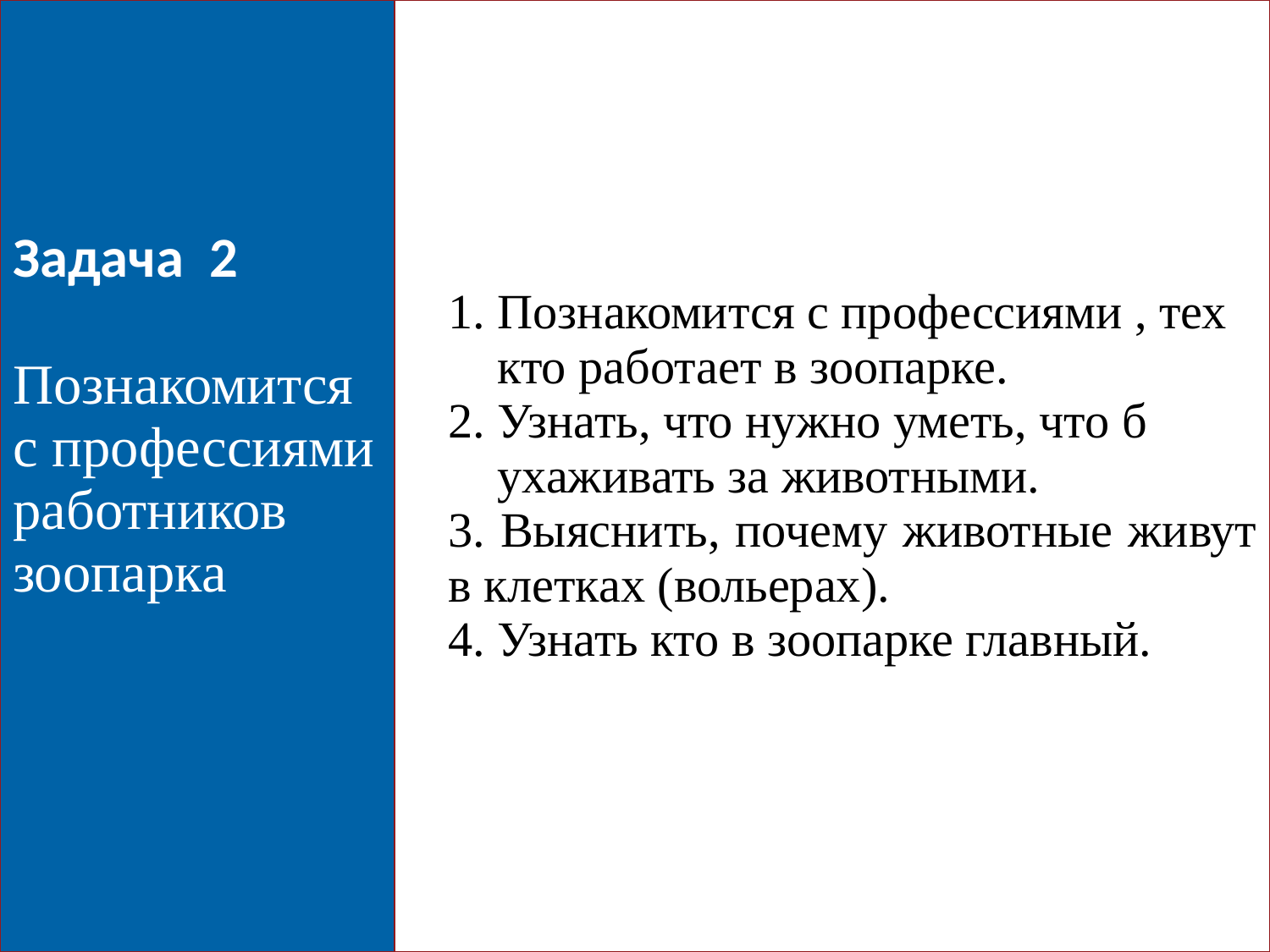

| Задача 2 Познакомится с профессиями работников зоопарка | Познакомится с профессиями , тех кто работает в зоопарке. Узнать, что нужно уметь, что б ухаживать за животными. 3. Выяснить, почему животные живут в клетках (вольерах). 4. Узнать кто в зоопарке главный. |
| --- | --- |
6